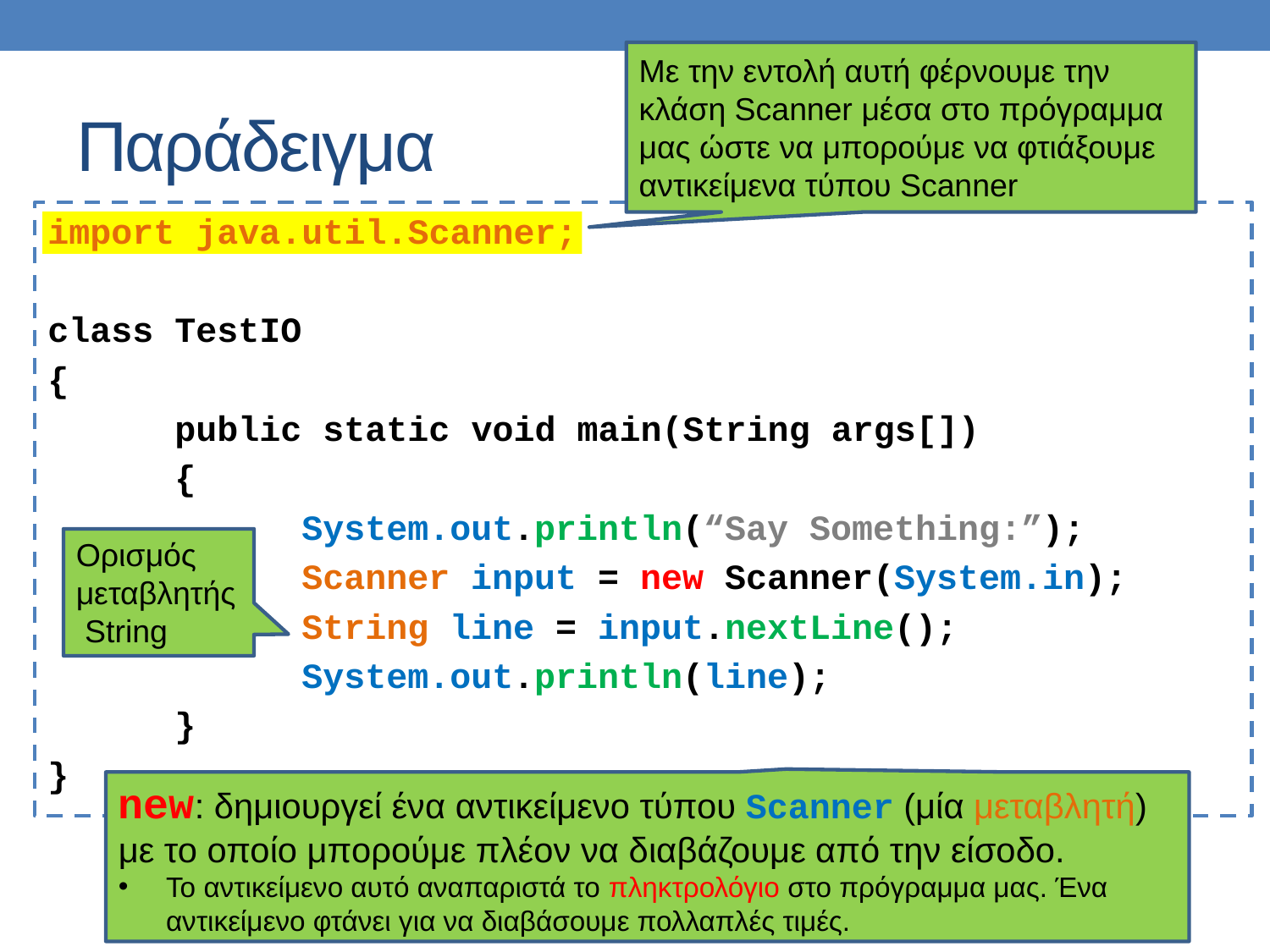

Με την εντολή αυτή φέρνουμε την κλάση Scanner μέσα στο πρόγραμμα μας ώστε να μπορούμε να φτιάξουμε αντικείμενα τύπου Scanner
# Παράδειγμα
import java.util.Scanner;

class TestIO
{
	public static void main(String args[])
	{
		System.out.println(“Say Something:”);
		Scanner input = new Scanner(System.in);
		String line = input.nextLine();
		System.out.println(line);
	}
}

Ορισμός μεταβλητής  String
new: δημιουργεί ένα αντικείμενο τύπου Scanner (μία μεταβλητή) με το οποίο μπορούμε πλέον να διαβάζουμε από την είσοδο.
Το αντικείμενο αυτό αναπαριστά το πληκτρολόγιο στο πρόγραμμα μας. Ένα αντικείμενο φτάνει για να διαβάσουμε πολλαπλές τιμές.